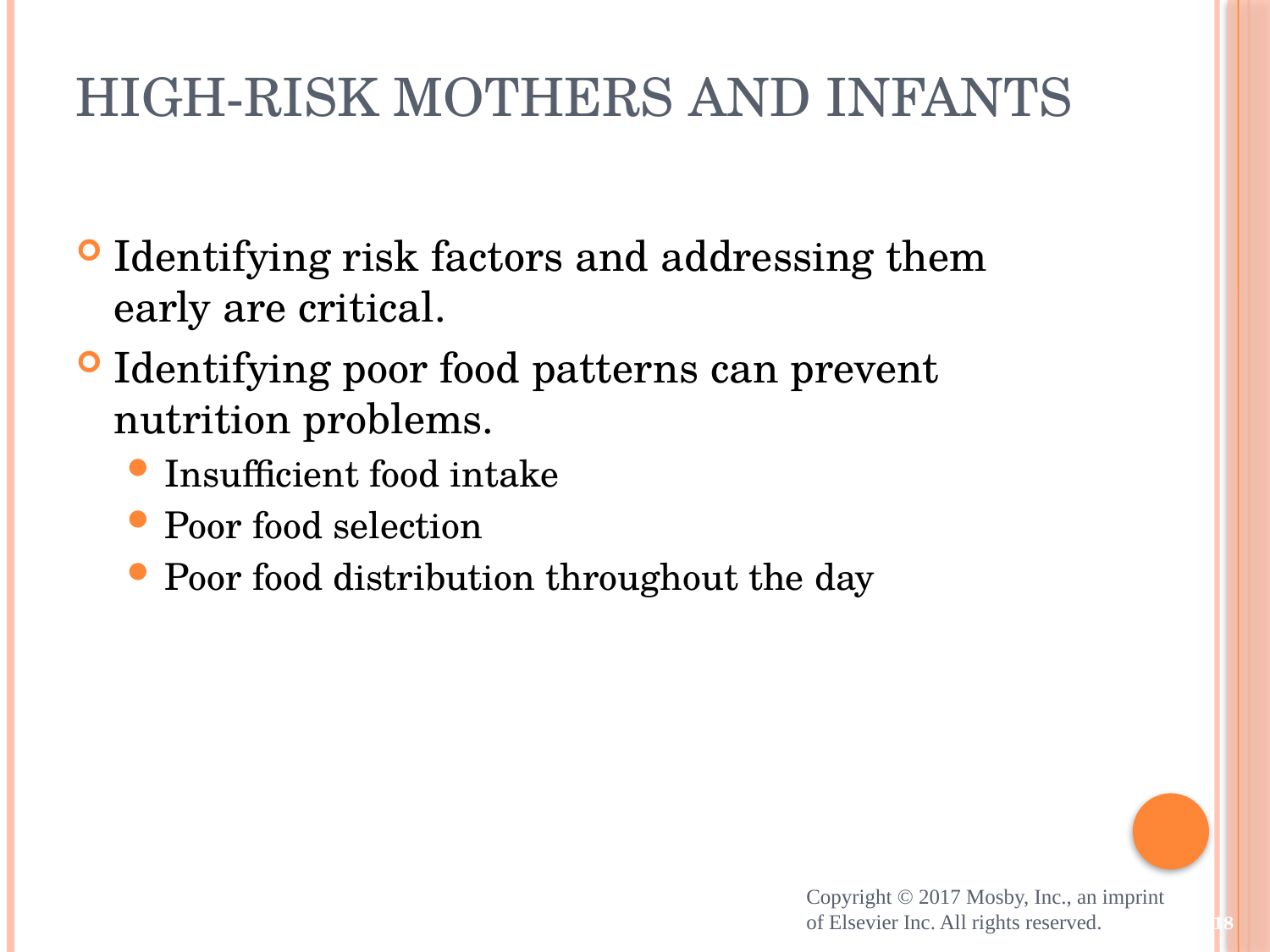

# High-Risk Mothers and Infants
Identifying risk factors and addressing them early are critical.
Identifying poor food patterns can prevent nutrition problems.
Insufficient food intake
Poor food selection
Poor food distribution throughout the day
Copyright © 2017 Mosby, Inc., an imprint of Elsevier Inc. All rights reserved.
18